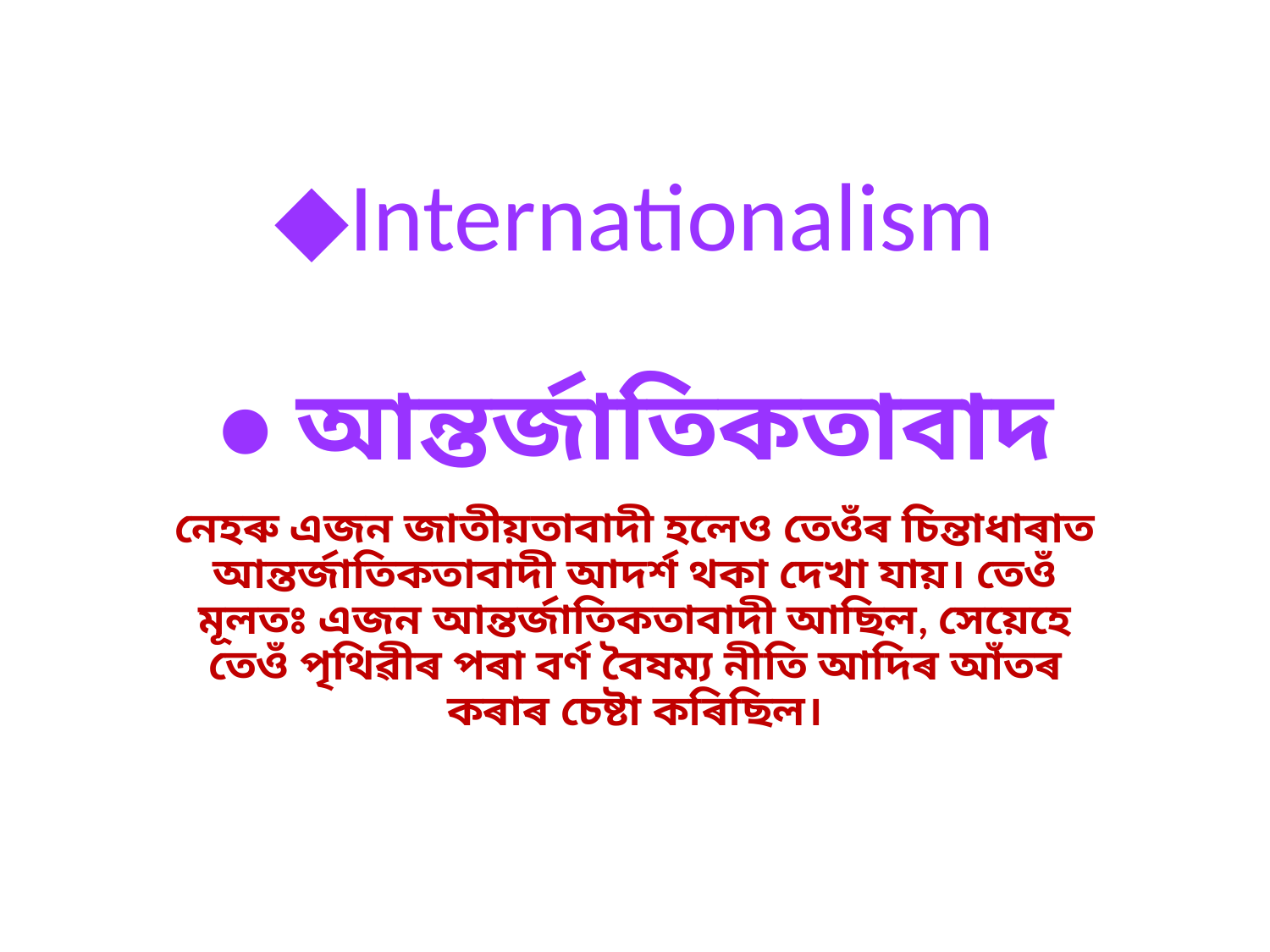

# ◆Internationalism ● আন্তৰ্জাতিকতাবাদ
নেহৰু এজন জাতীয়তাবাদী হলেও তেওঁৰ চিন্তাধাৰাত আন্তৰ্জাতিকতাবাদী আদৰ্শ থকা দেখা যায়। তেওঁ মূলতঃ এজন আন্তৰ্জাতিকতাবাদী আছিল, সেয়েহে তেওঁ পৃথিৱীৰ পৰা বৰ্ণ বৈষম্য নীতি আদিৰ আঁতৰ কৰাৰ চেষ্টা কৰিছিল।